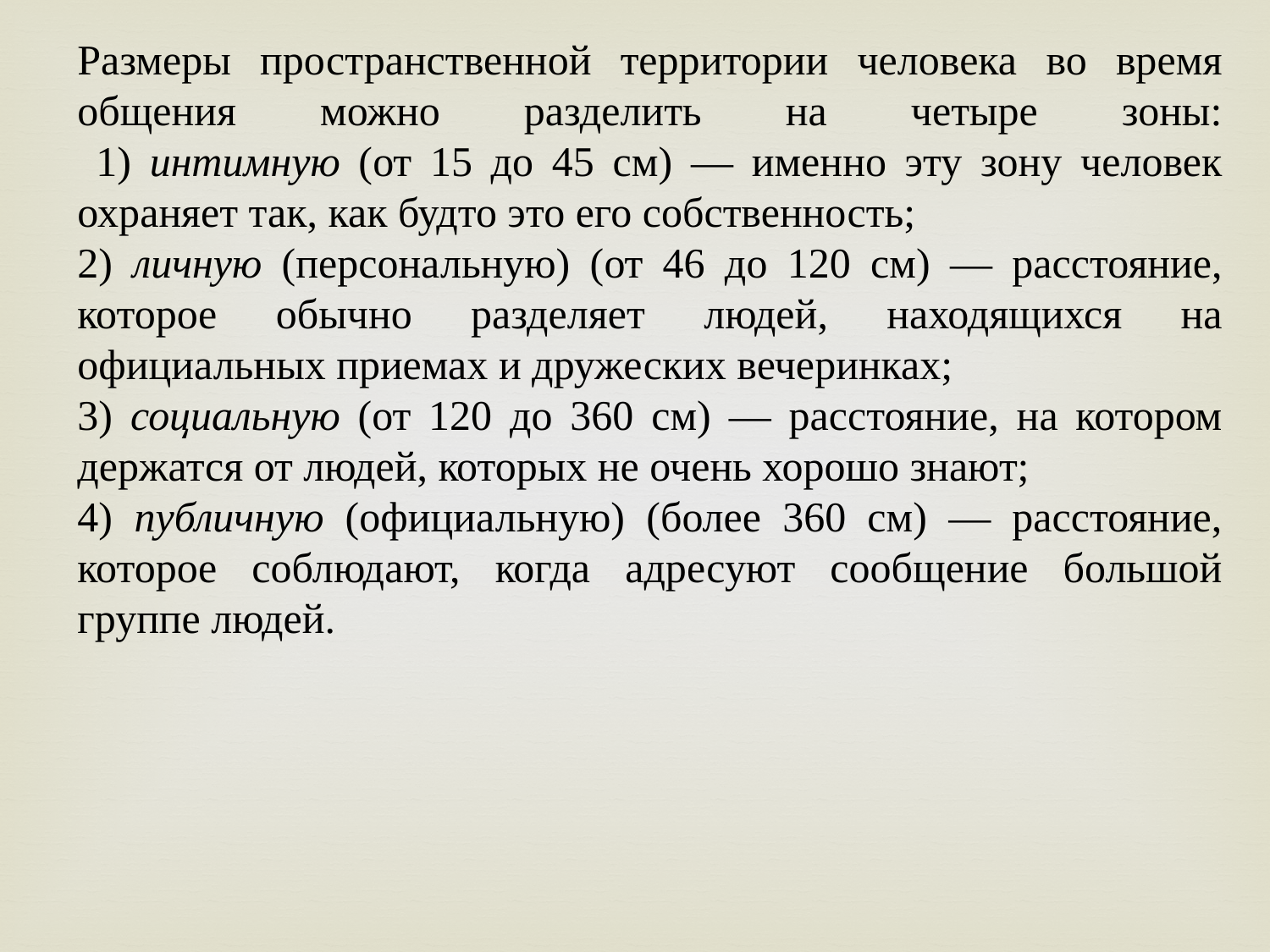

Размеры пространственной территории человека во время общения можно разделить на четыре зоны:
 1) интимную (от 15 до 45 см) — именно эту зону человек охраняет так, как будто это его собственность;
2) личную (персональную) (от 46 до 120 см) — расстояние, которое обычно разделяет людей, находящихся на официальных приемах и дружеских вечеринках;
3) социальную (от 120 до 360 см) — расстояние, на котором держатся от людей, которых не очень хорошо знают;
4) публичную (официальную) (более 360 см) — расстояние, которое соблюдают, когда адресуют сообщение большой группе людей.